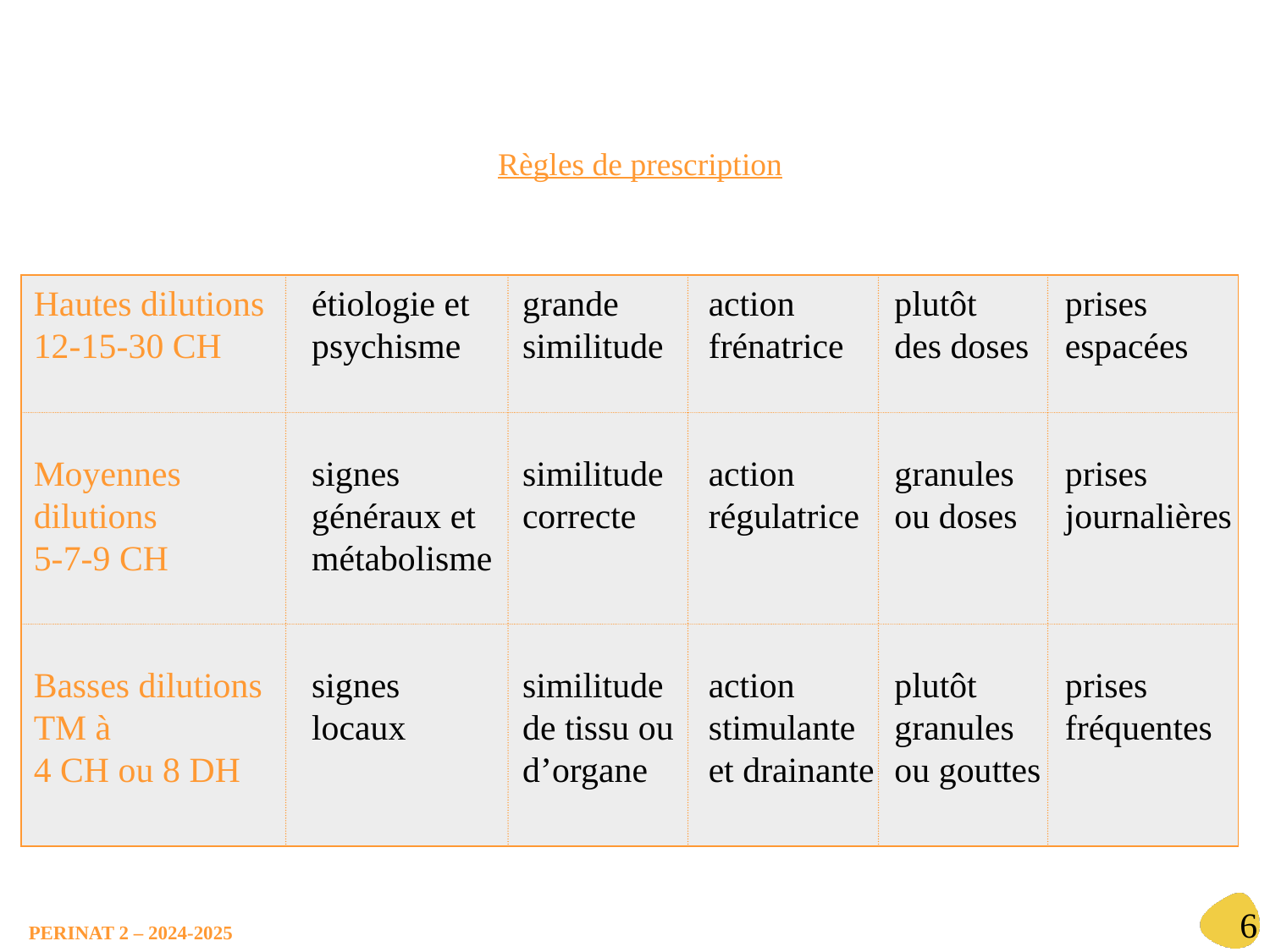

Règles de prescription

Hautes dilutions	étiologie et	grande	action 	plutôt	prises
12-15-30 CH	psychisme	similitude	frénatrice	des doses	espacées

Moyennes 	signes	similitude	action	granules	prises
dilutions	généraux et	correcte	régulatrice	ou doses	journalières
5-7-9 CH	métabolisme

Basses dilutions	signes	similitude	action	plutôt	prises
TM à 	locaux	de tissu ou	stimulante	granules 	fréquentes
4 CH ou 8 DH		d’organe	et drainante	ou gouttes